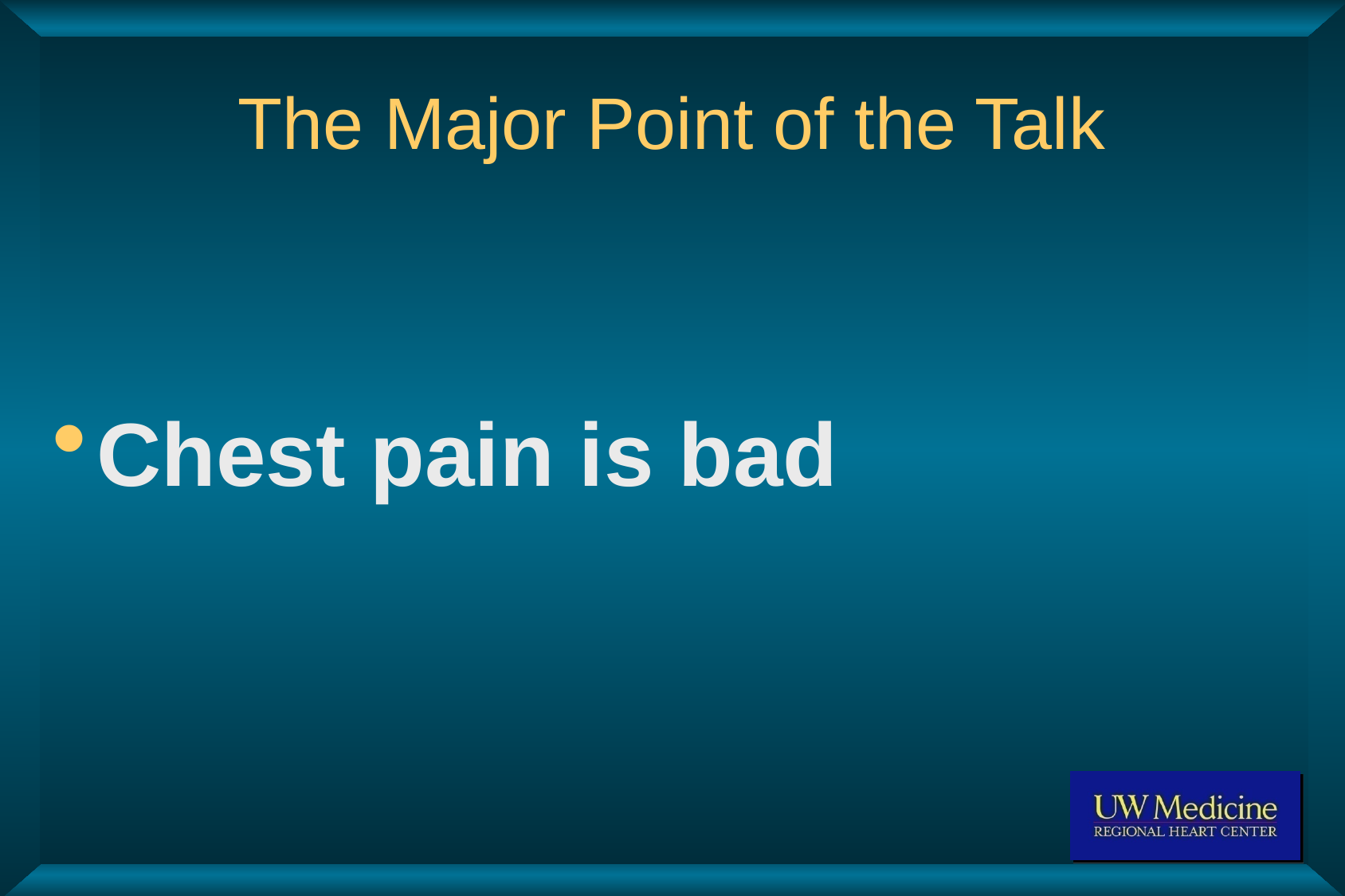

# The Major Point of the Talk

Chest pain is bad